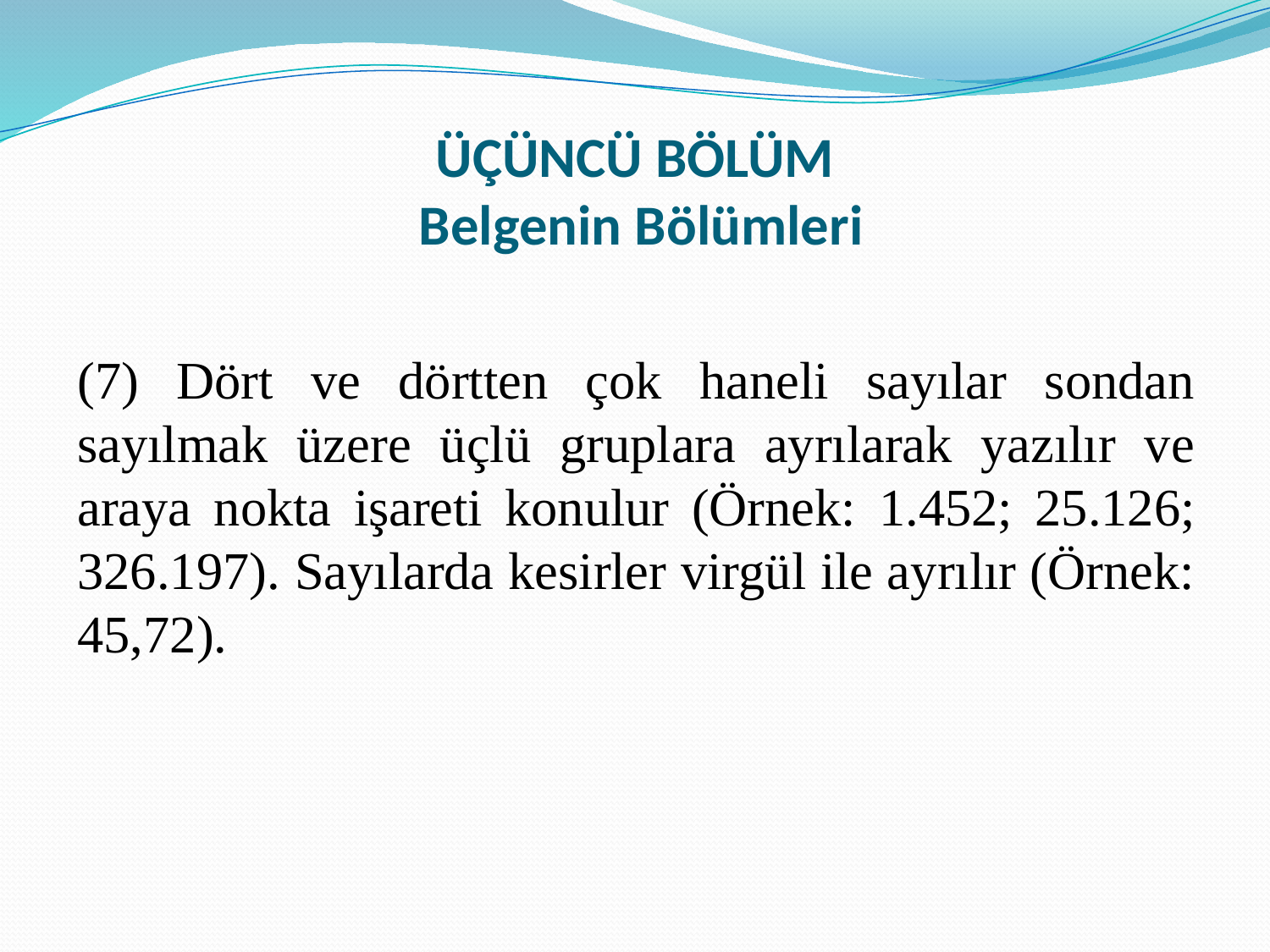

# ÜÇÜNCÜ BÖLÜM Belgenin Bölümleri
(7) Dört ve dörtten çok haneli sayılar sondan sayılmak üzere üçlü gruplara ayrılarak yazılır ve araya nokta işareti konulur (Örnek: 1.452; 25.126; 326.197). Sayılarda kesirler virgül ile ayrılır (Örnek: 45,72).